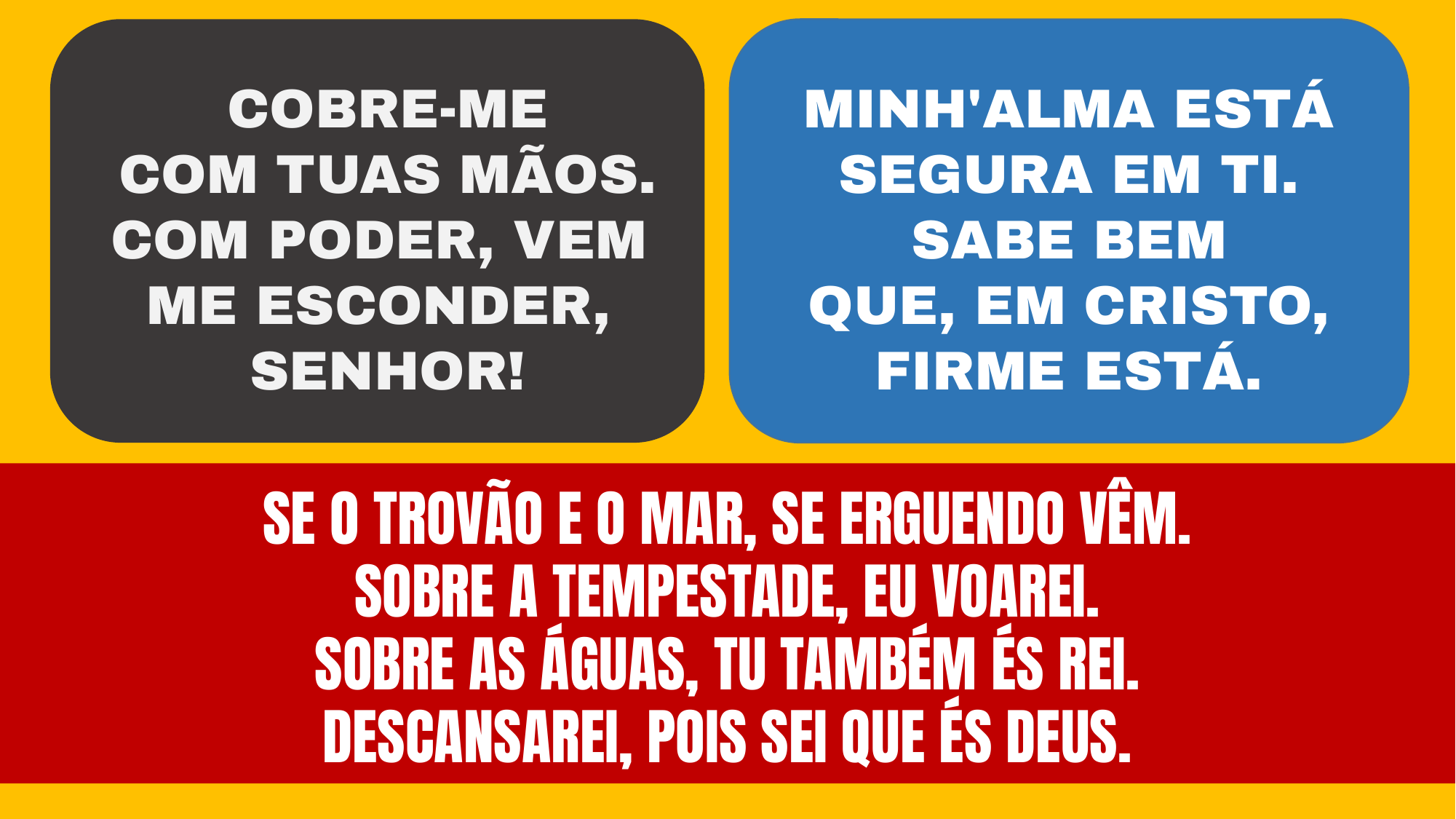

COBRE-ME
COM TUAS MÃOS.
COM PODER, VEM
ME ESCONDER,
SENHOR!
MINH'ALMA ESTÁ
SEGURA EM TI.
SABE BEM
QUE, EM CRISTO, FIRME ESTÁ.

SE O TROVÃO E O MAR, SE ERGUENDO VÊM.
SOBRE A TEMPESTADE, EU VOAREI.
SOBRE AS ÁGUAS, TU TAMBÉM ÉS REI.
DESCANSAREI, POIS SEI QUE ÉS DEUS.